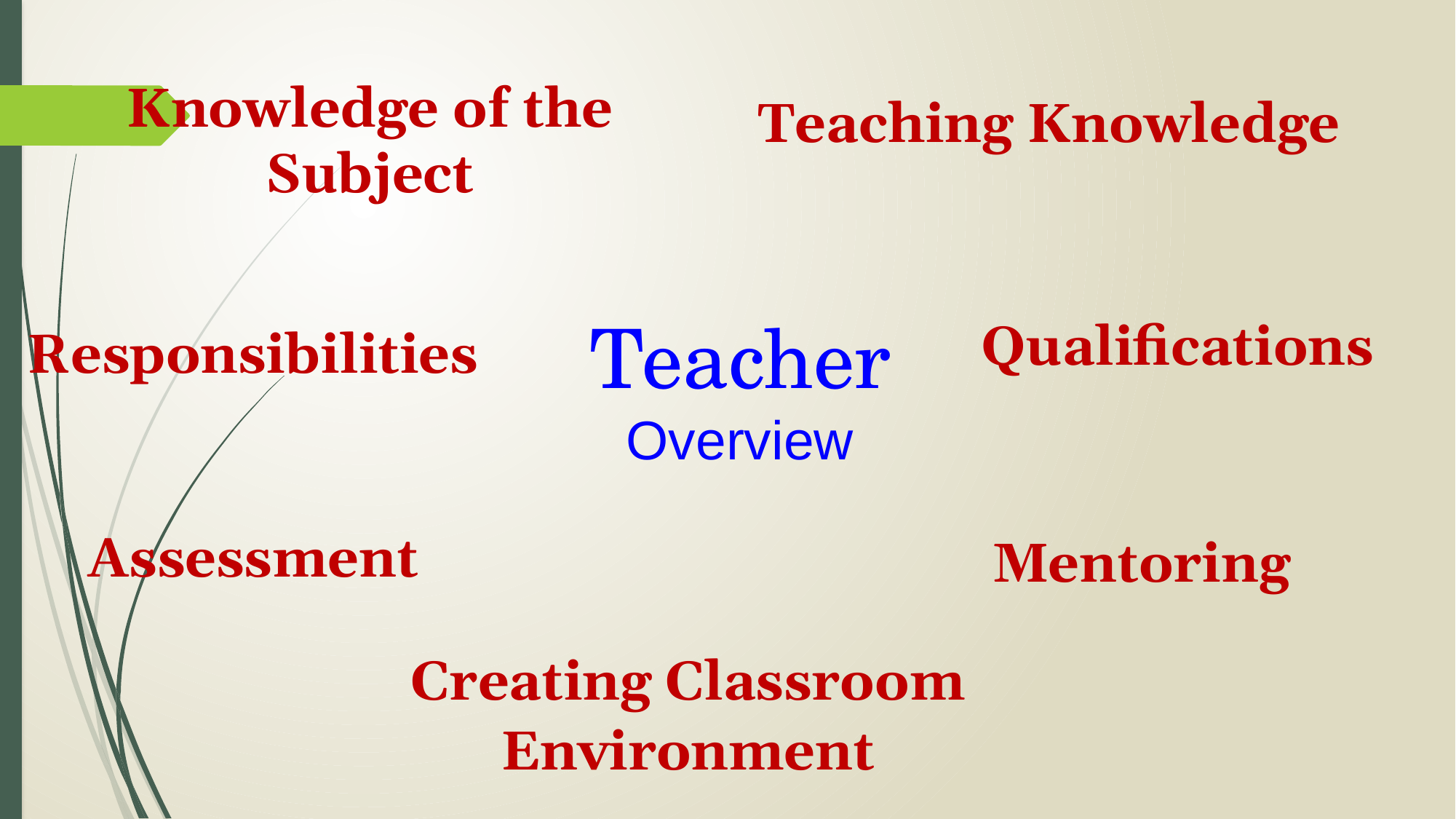

Knowledge of the Subject

Teaching Knowledge

Teacher Overview

Qualifications
Responsibilities
Assessment
Mentoring
Creating Classroom Environment